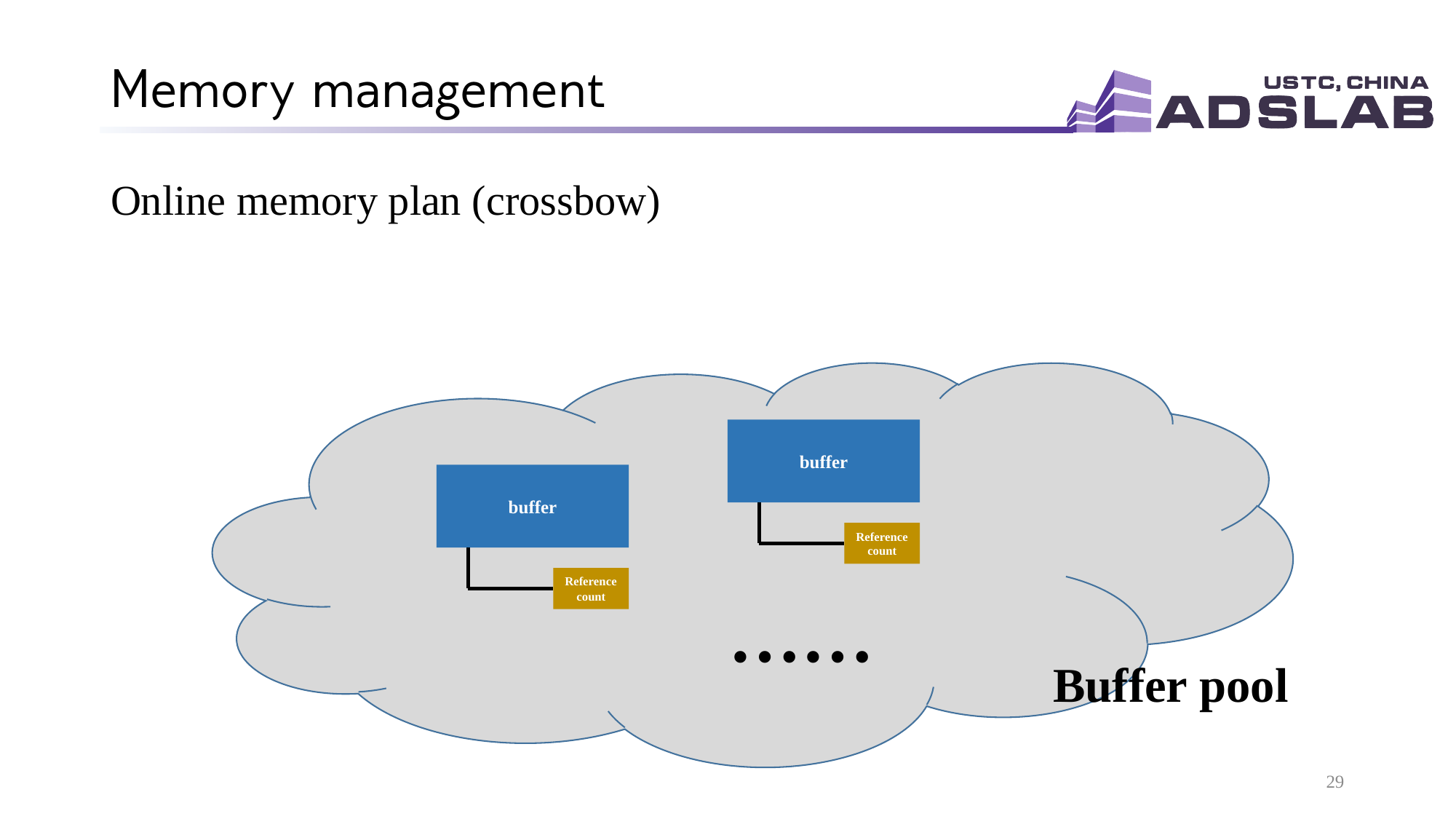

# Memory management
Online memory plan (crossbow)

buffer
Reference count
buffer
Reference count
……
Buffer pool